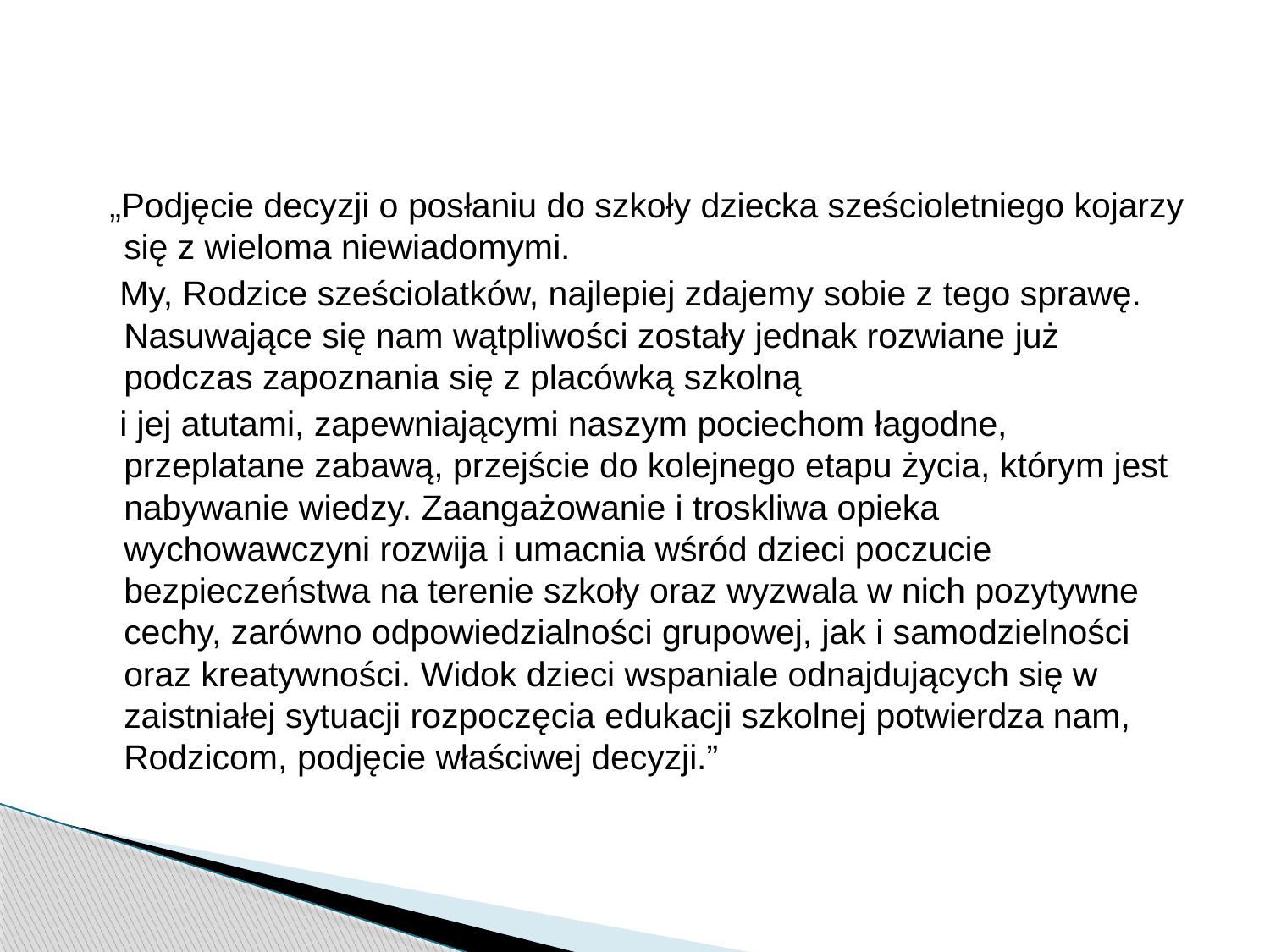

„Podjęcie decyzji o posłaniu do szkoły dziecka sześcioletniego kojarzy się z wieloma niewiadomymi.
   My, Rodzice sześciolatków, najlepiej zdajemy sobie z tego sprawę. Nasuwające się nam wątpliwości zostały jednak rozwiane już podczas zapoznania się z placówką szkolną
   i jej atutami, zapewniającymi naszym pociechom łagodne, przeplatane zabawą, przejście do kolejnego etapu życia, którym jest nabywanie wiedzy. Zaangażowanie i troskliwa opieka wychowawczyni rozwija i umacnia wśród dzieci poczucie bezpieczeństwa na terenie szkoły oraz wyzwala w nich pozytywne cechy, zarówno odpowiedzialności grupowej, jak i samodzielności oraz kreatywności. Widok dzieci wspaniale odnajdujących się w zaistniałej sytuacji rozpoczęcia edukacji szkolnej potwierdza nam, Rodzicom, podjęcie właściwej decyzji.”